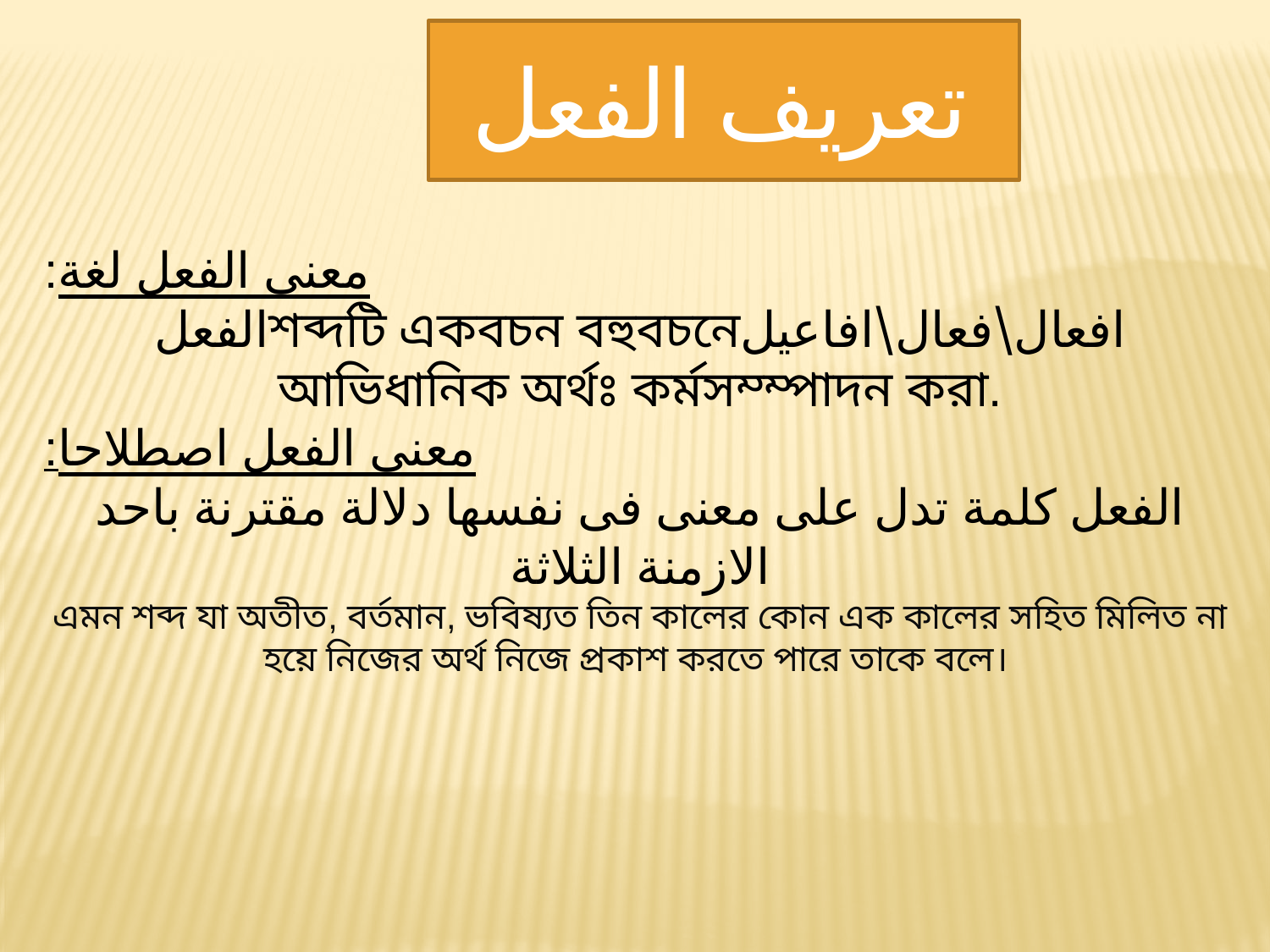

تعريف الفعل
:معنى الفعل لغة
الفعلশব্দটি একবচন বহুবচনেافعال\فعال\افاعيل আভিধানিক অর্থঃ কর্মসম্ম্পাদন করা.
:معنى الفعل اصطلاحا
الفعل كلمة تدل على معنى فى نفسها دلالة مقترنة باحد الازمنة الثلاثة
এমন শব্দ যা অতীত, বর্তমান, ভবিষ্যত তিন কালের কোন এক কালের সহিত মিলিত না হয়ে নিজের অর্থ নিজে প্রকাশ করতে পারে তাকে বলে।